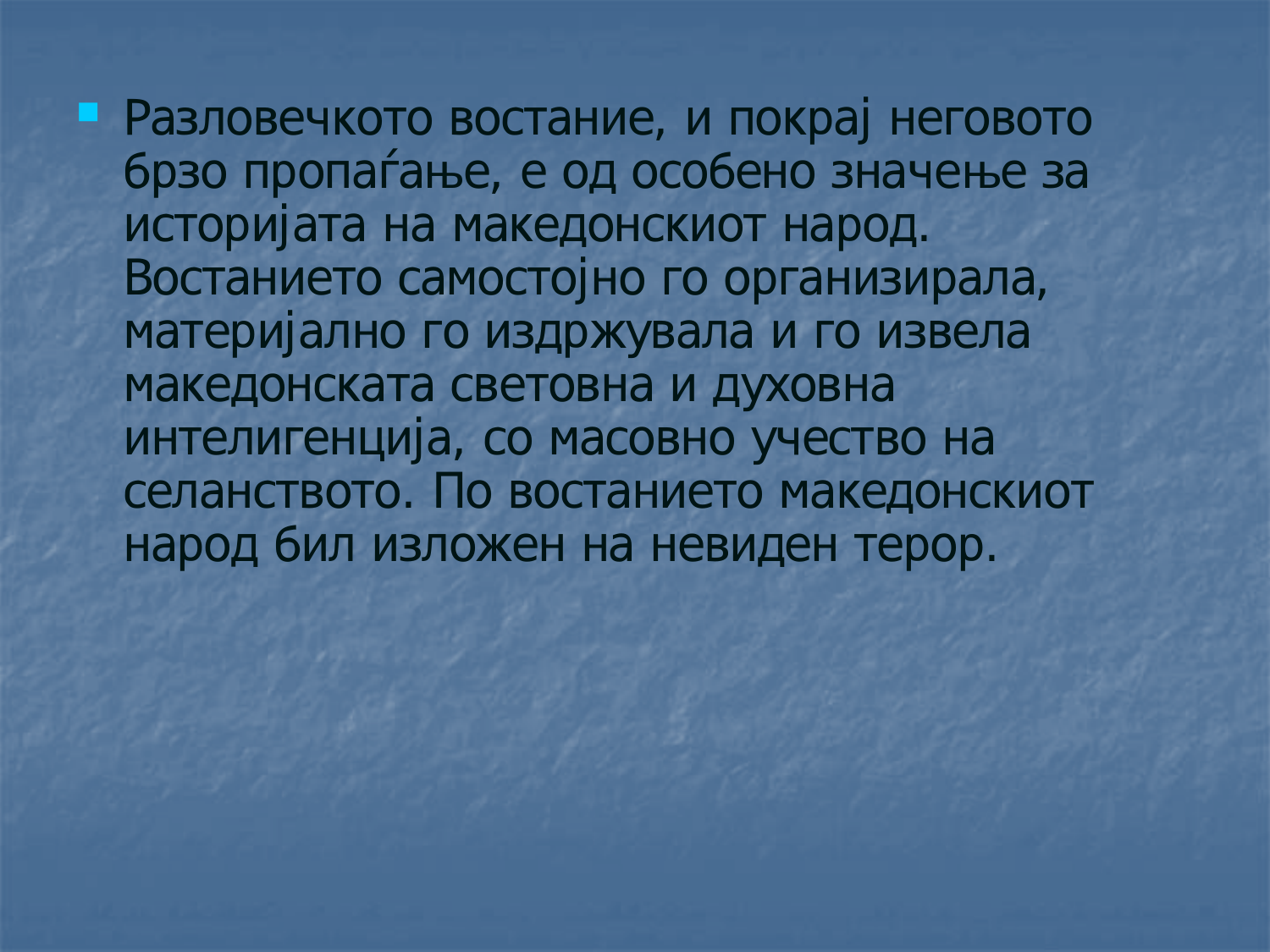

Разловечкото востание, и покрај неговото брзо пропаѓање, е од особено значење за историјата на македонскиот народ. Востанието самостојно го организирала, материјално го издржувала и го извела македонската световна и духовна интелигенција, со масовно учество на селанството. По востанието македонскиот народ бил изложен на невиден терор.